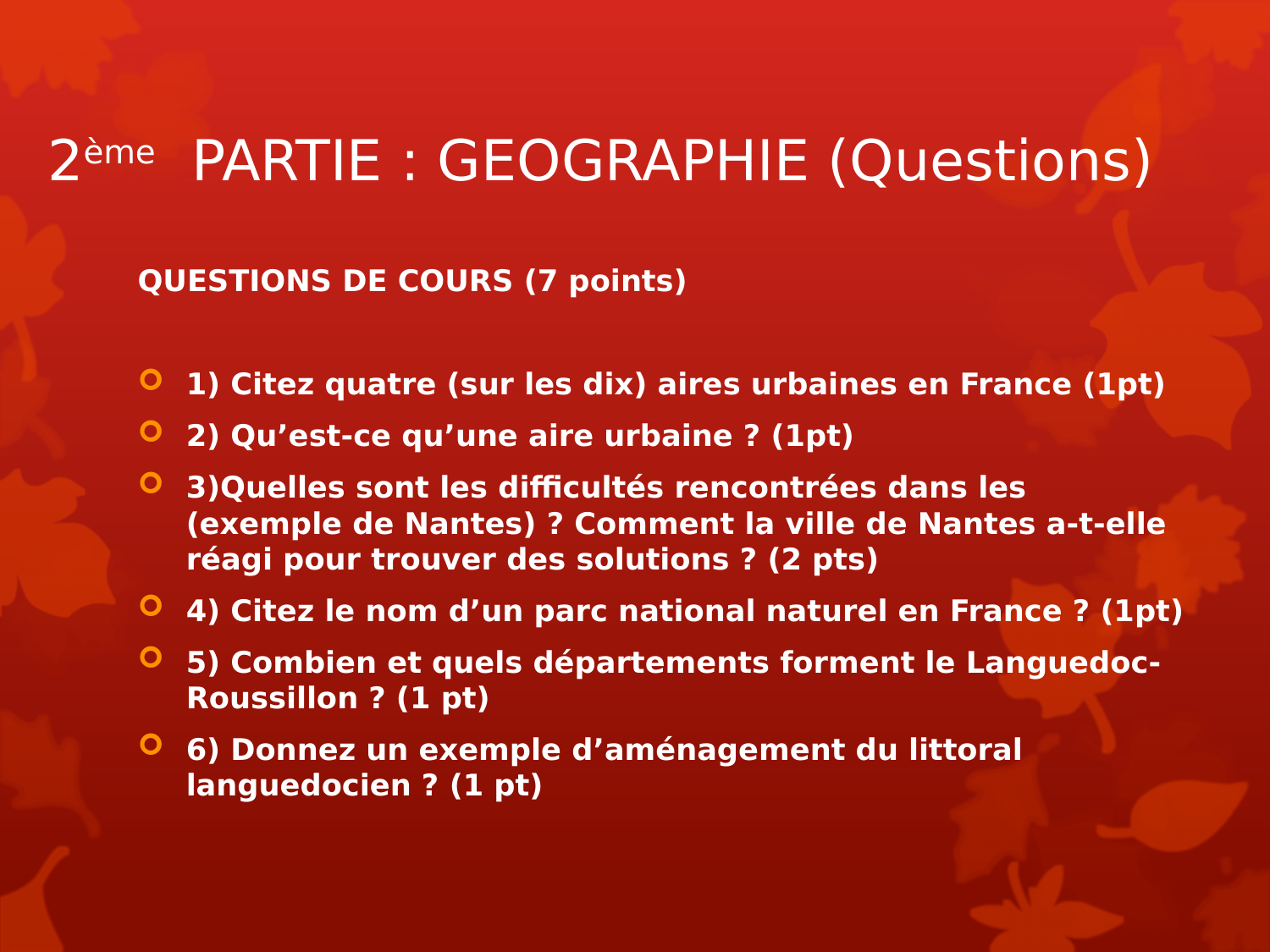

# 2ème  PARTIE : GEOGRAPHIE (Questions)
QUESTIONS DE COURS (7 points)

1) Citez quatre (sur les dix) aires urbaines en France (1pt)
2) Qu’est-ce qu’une aire urbaine ? (1pt)
3)Quelles sont les difficultés rencontrées dans les (exemple de Nantes) ? Comment la ville de Nantes a-t-elle réagi pour trouver des solutions ? (2 pts)
4) Citez le nom d’un parc national naturel en France ? (1pt)
5) Combien et quels départements forment le Languedoc-Roussillon ? (1 pt)
6) Donnez un exemple d’aménagement du littoral languedocien ? (1 pt)